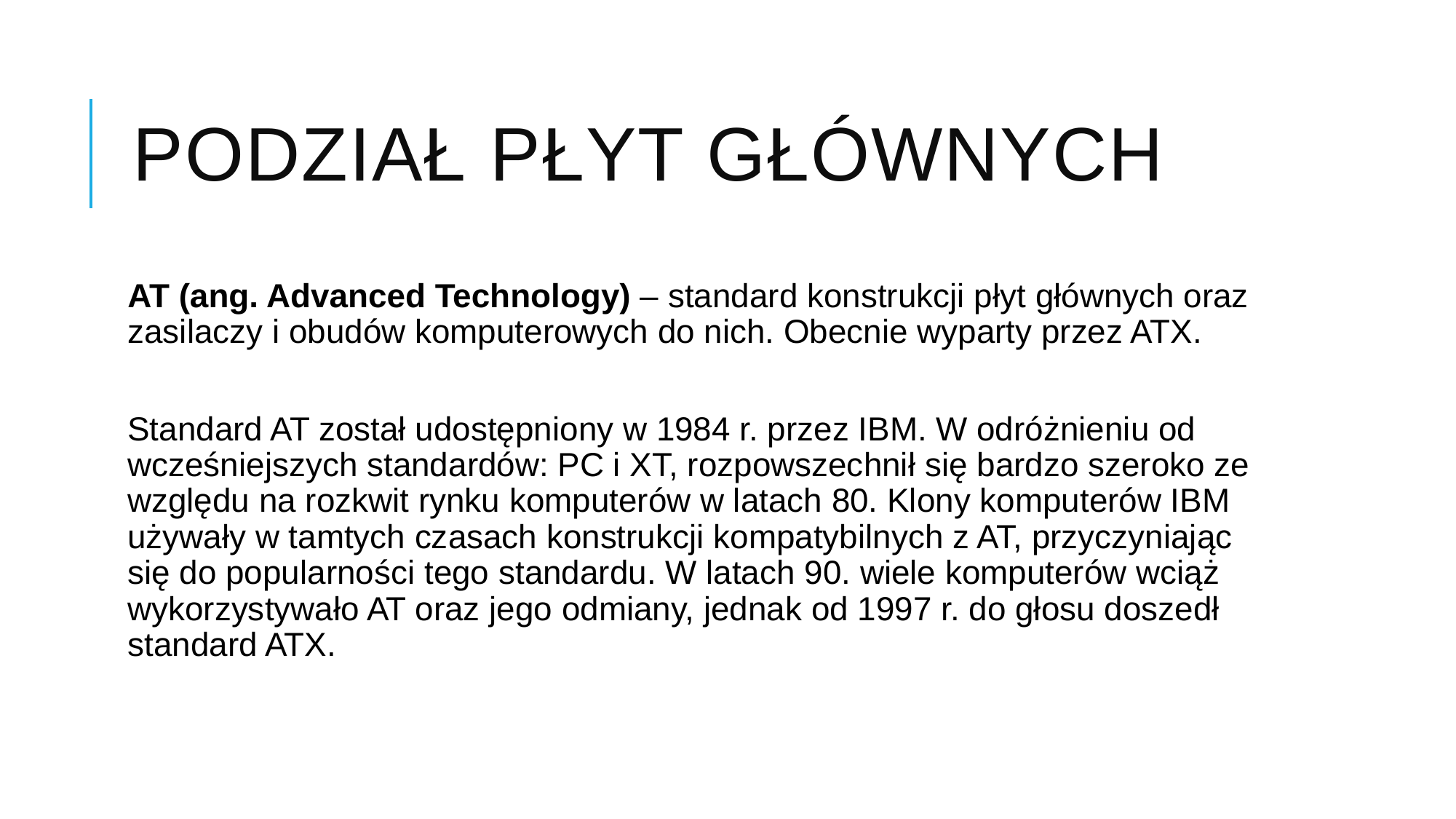

# Podział płyt głównych
AT (ang. Advanced Technology) – standard konstrukcji płyt głównych oraz zasilaczy i obudów komputerowych do nich. Obecnie wyparty przez ATX.
Standard AT został udostępniony w 1984 r. przez IBM. W odróżnieniu od wcześniejszych standardów: PC i XT, rozpowszechnił się bardzo szeroko ze względu na rozkwit rynku komputerów w latach 80. Klony komputerów IBM używały w tamtych czasach konstrukcji kompatybilnych z AT, przyczyniając się do popularności tego standardu. W latach 90. wiele komputerów wciąż wykorzystywało AT oraz jego odmiany, jednak od 1997 r. do głosu doszedł standard ATX.